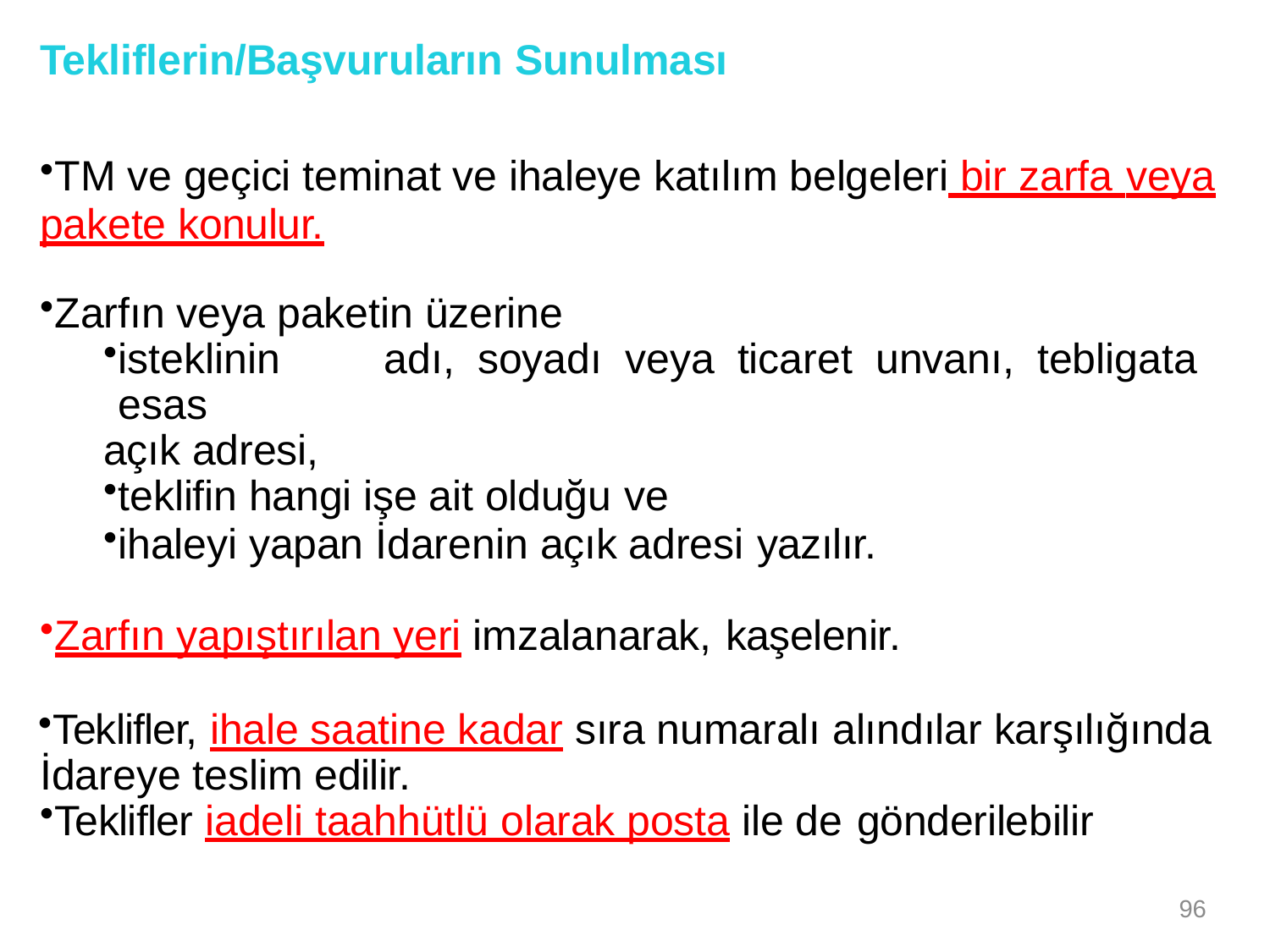

Tekliflerin/Başvuruların Sunulması

TM ve geçici teminat ve ihaleye katılım belgeleri bir zarfa veya
pakete konulur.
Zarfın veya paketin üzerine
isteklinin	adı,	soyadı	veya	ticaret	unvanı,	tebligata	esas
açık adresi,
teklifin hangi işe ait olduğu ve
ihaleyi yapan İdarenin açık adresi yazılır.
Zarfın yapıştırılan yeri imzalanarak, kaşelenir.

Teklifler, ihale saatine kadar sıra numaralı alındılar karşılığında  İdareye teslim edilir.
Teklifler iadeli taahhütlü olarak posta ile de gönderilebilir
96